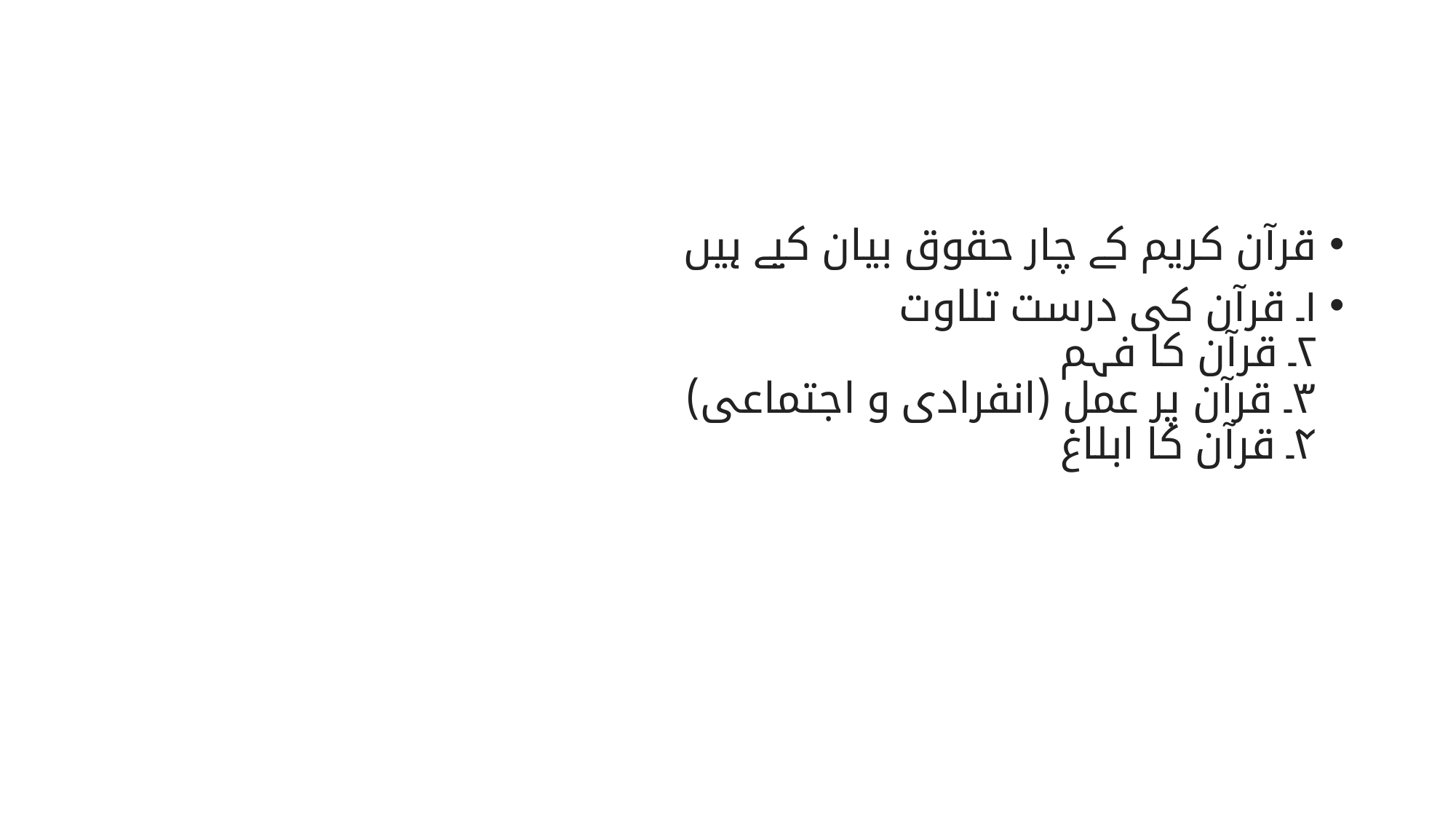

قرآن کریم کے چار حقوق بیان کیے ہیں
۱۔ قرآن کی درست تلاوت
۲۔ قرآن کا فہم
۳۔ قرآن پر عمل (انفرادی و اجتماعی)
۴۔ قرآن کا ابلاغ